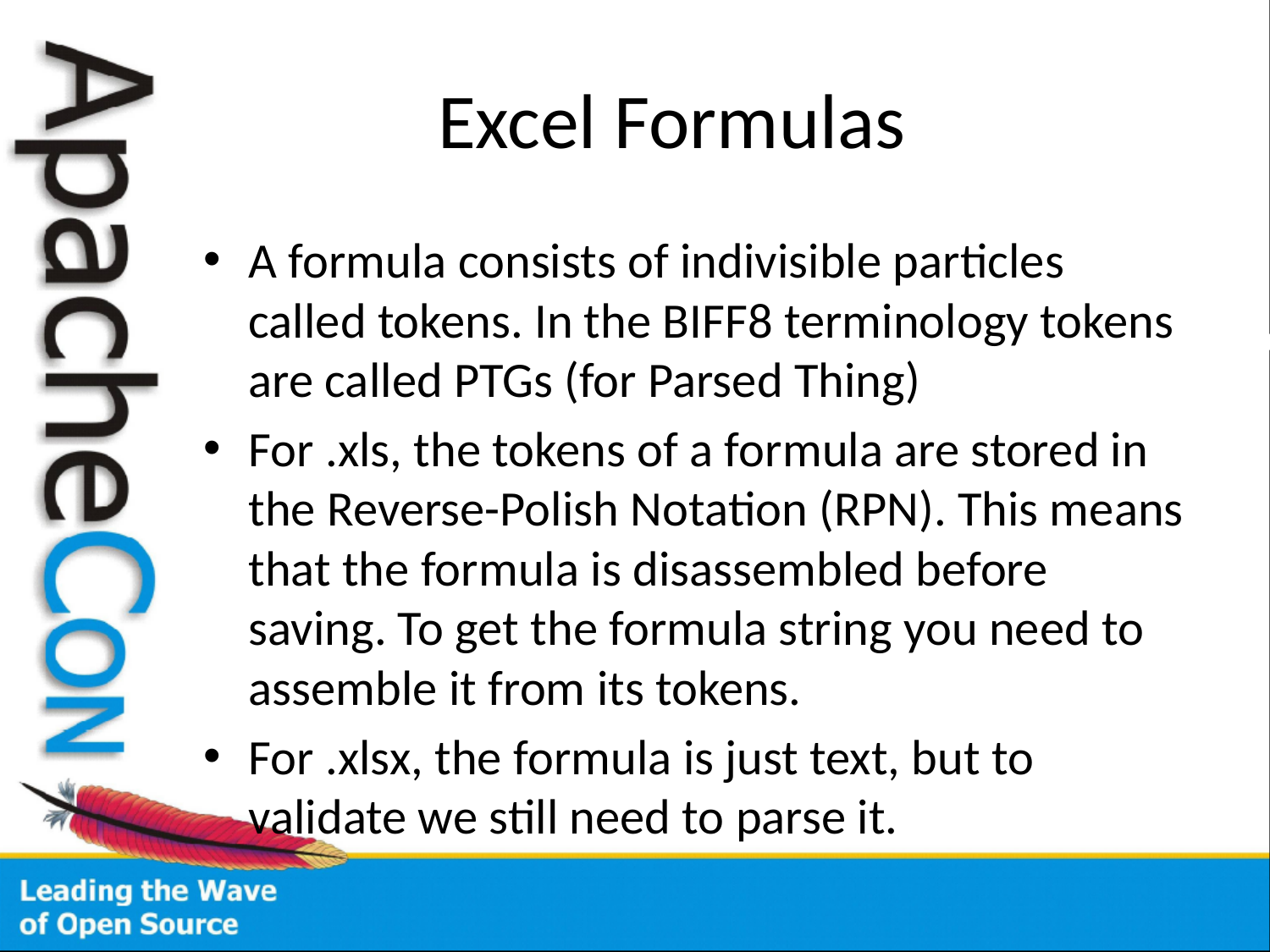

# Excel Formulas
A formula consists of indivisible particles called tokens. In the BIFF8 terminology tokens are called PTGs (for Parsed Thing)
For .xls, the tokens of a formula are stored in the Reverse-Polish Notation (RPN). This means that the formula is disassembled before saving. To get the formula string you need to assemble it from its tokens.
For .xlsx, the formula is just text, but to validate we still need to parse it.